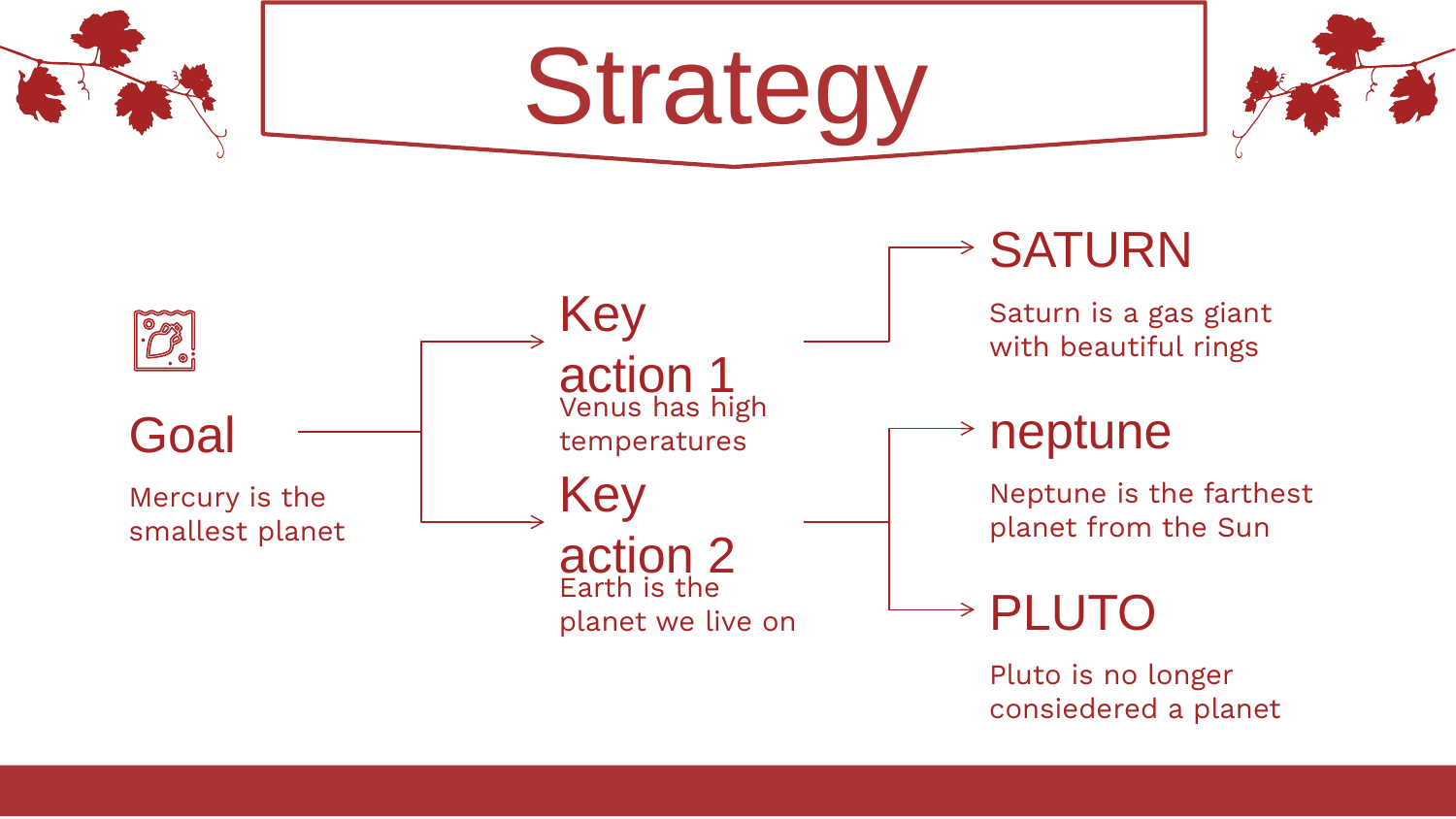

# Strategy
SATURN

Saturn is a gas giant with beautiful rings
Key action 1

Venus has high temperatures
neptune
Goal
Neptune is the farthest planet from the Sun
Mercury is the smallest planet
Key action 2
Earth is the planet we live on
PLUTO
Pluto is no longer consiedered a planet